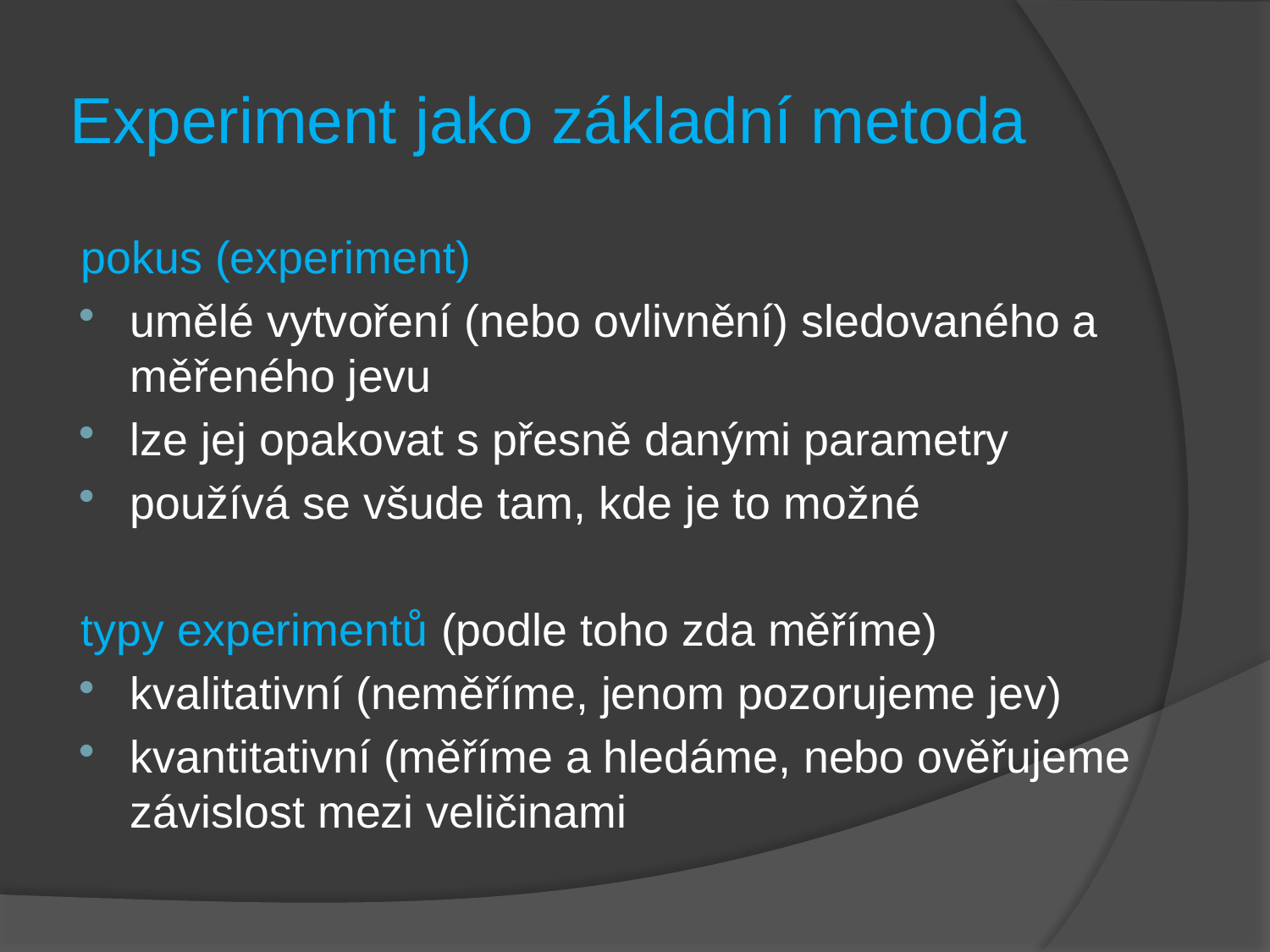

# Experiment jako základní metoda
pokus (experiment)
umělé vytvoření (nebo ovlivnění) sledovaného a měřeného jevu
lze jej opakovat s přesně danými parametry
používá se všude tam, kde je to možné

typy experimentů (podle toho zda měříme)
kvalitativní (neměříme, jenom pozorujeme jev)
kvantitativní (měříme a hledáme, nebo ověřujeme závislost mezi veličinami